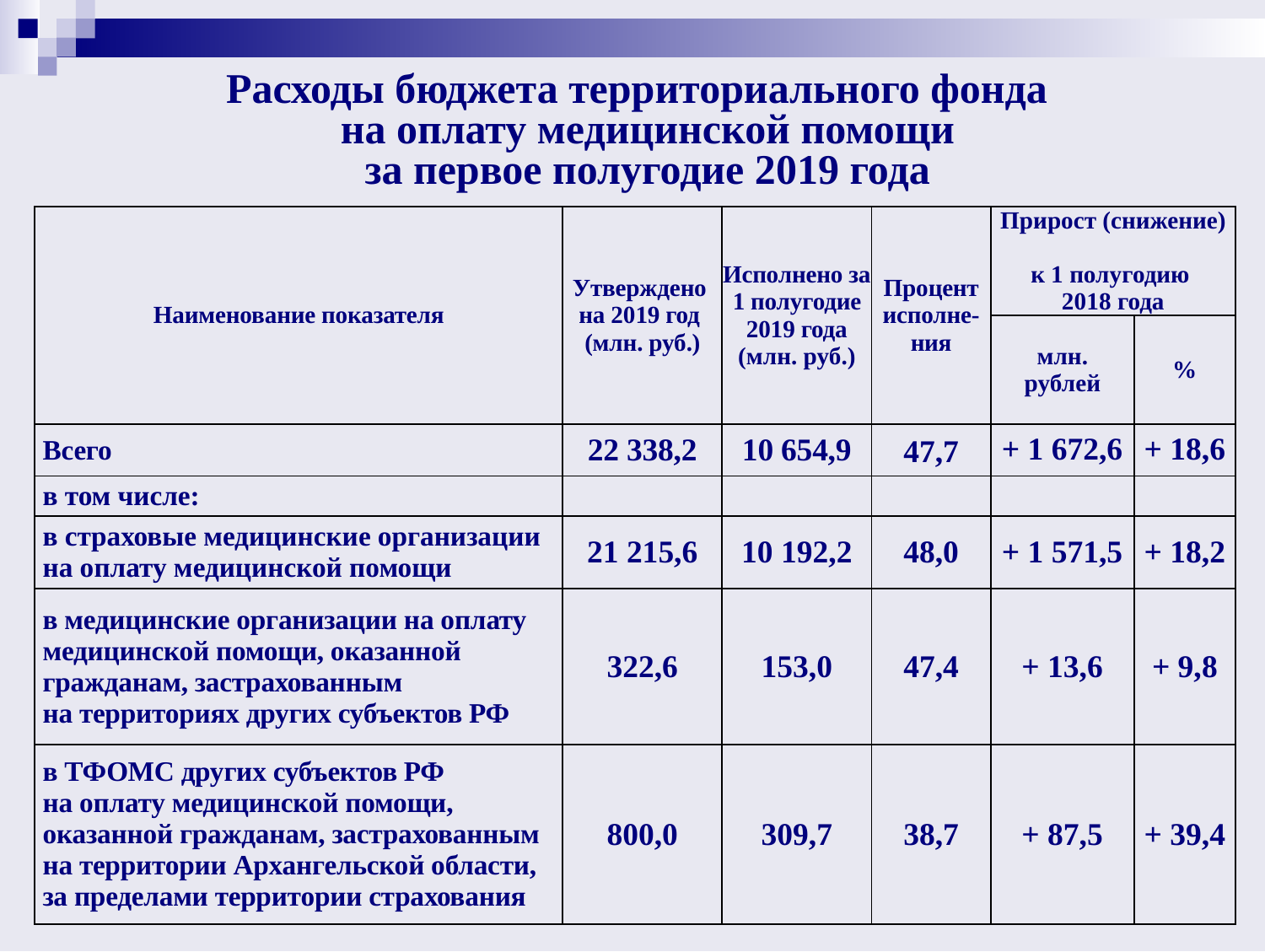

# Расходы бюджета территориального фонда на оплату медицинской помощи за первое полугодие 2019 года
| Наименование показателя | Утверждено на 2019 год (млн. руб.) | Исполнено за 1 полугодие 2019 года (млн. руб.) | Процент исполне-ния | Прирост (снижение) к 1 полугодию 2018 года |  |
| --- | --- | --- | --- | --- | --- |
|  |  |  |  | млн. рублей | % |
| Всего | 22 338,2 | 10 654,9 | 47,7 | + 1 672,6 | + 18,6 |
| в том числе: |  |  |  |  |  |
| в страховые медицинские организации на оплату медицинской помощи | 21 215,6 | 10 192,2 | 48,0 | + 1 571,5 | + 18,2 |
| в медицинские организации на оплату медицинской помощи, оказанной гражданам, застрахованным на территориях других субъектов РФ | 322,6 | 153,0 | 47,4 | + 13,6 | + 9,8 |
| в ТФОМС других субъектов РФ на оплату медицинской помощи, оказанной гражданам, застрахованным на территории Архангельской области, за пределами территории страхования | 800,0 | 309,7 | 38,7 | + 87,5 | + 39,4 |